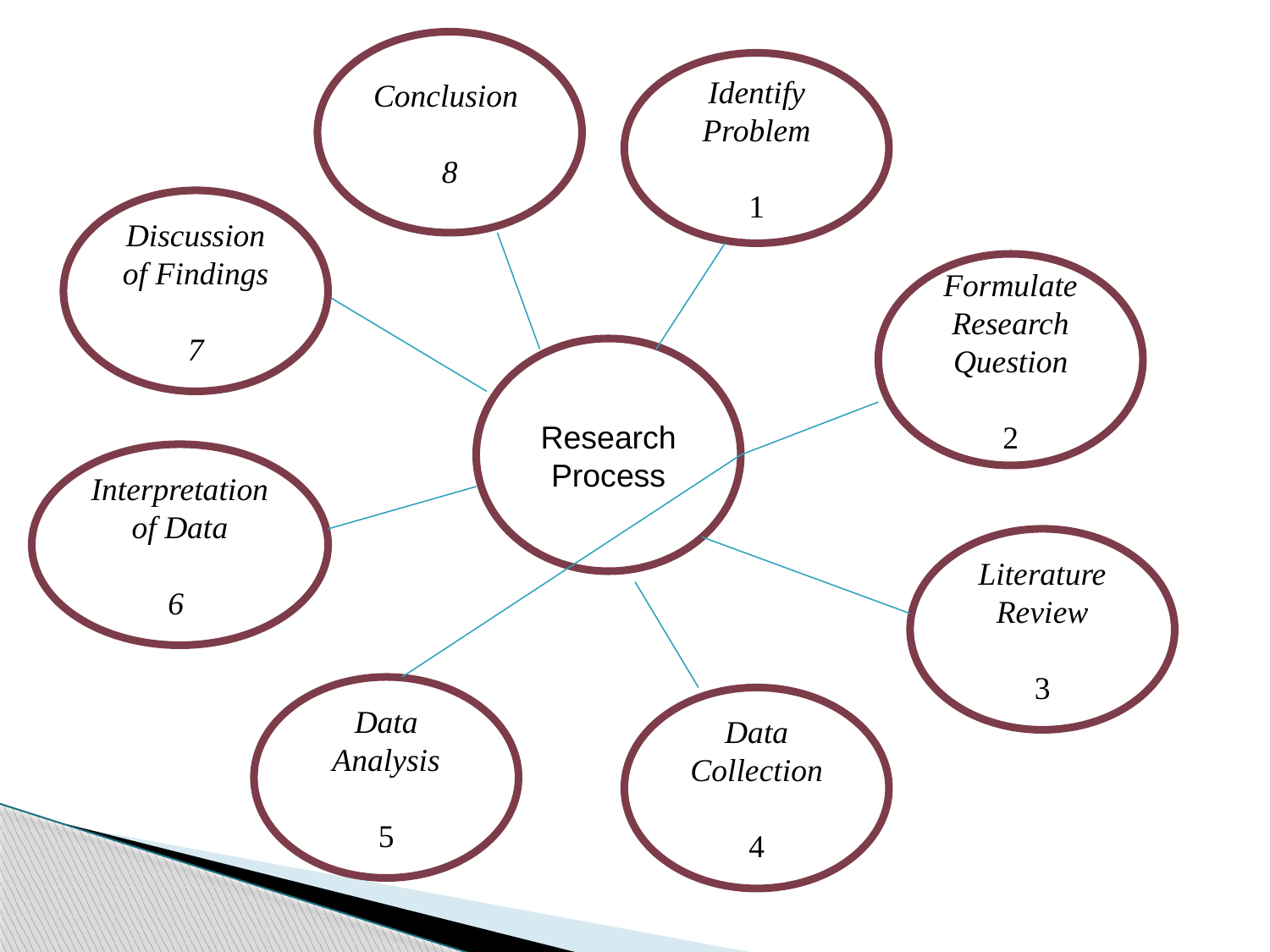

Conclusion

8
Identify Problem

1
Discussion of Findings

7
Formulate Research Question

2
Research Process
Interpretation of Data

6
Literature Review

3
Data Analysis

5
Data Collection

4